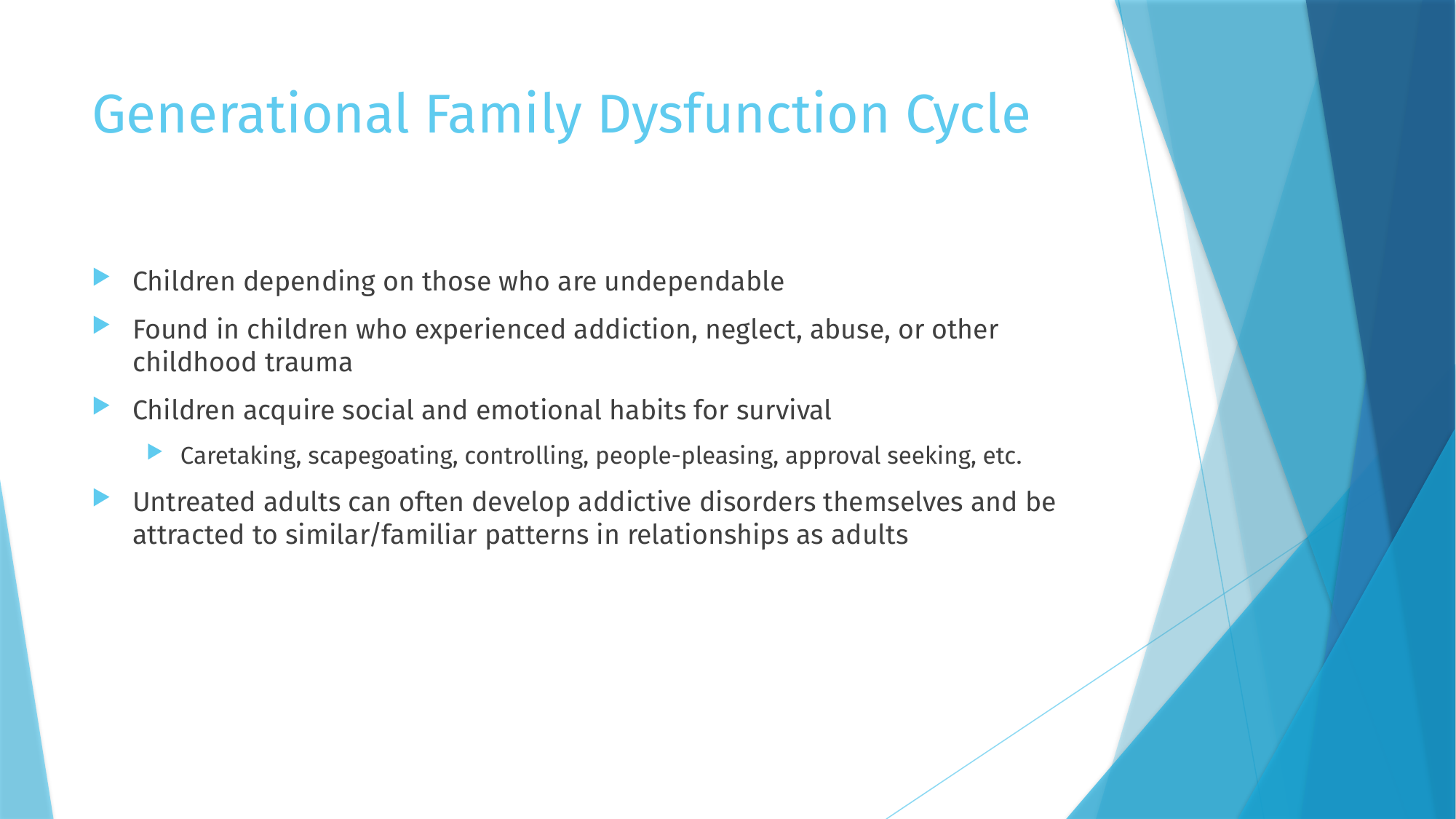

# Generational Family Dysfunction Cycle
Children depending on those who are undependable
Found in children who experienced addiction, neglect, abuse, or other childhood trauma
Children acquire social and emotional habits for survival
Caretaking, scapegoating, controlling, people-pleasing, approval seeking, etc.
Untreated adults can often develop addictive disorders themselves and be attracted to similar/familiar patterns in relationships as adults